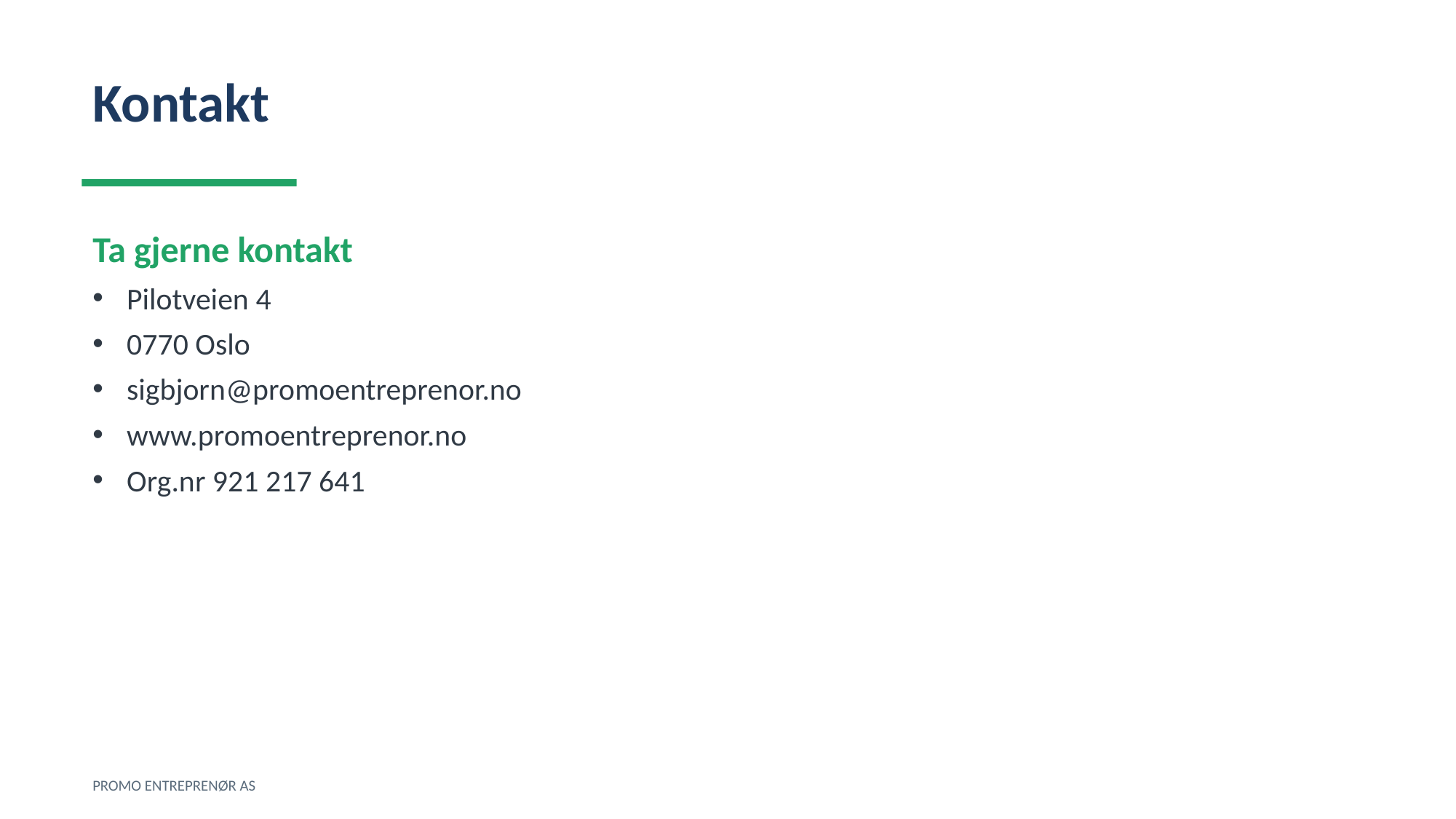

Kontakt

Ta gjerne kontakt
Pilotveien 4
0770 Oslo
sigbjorn@promoentreprenor.no
www.promoentreprenor.no
Org.nr 921 217 641
PROMO ENTREPRENØR AS